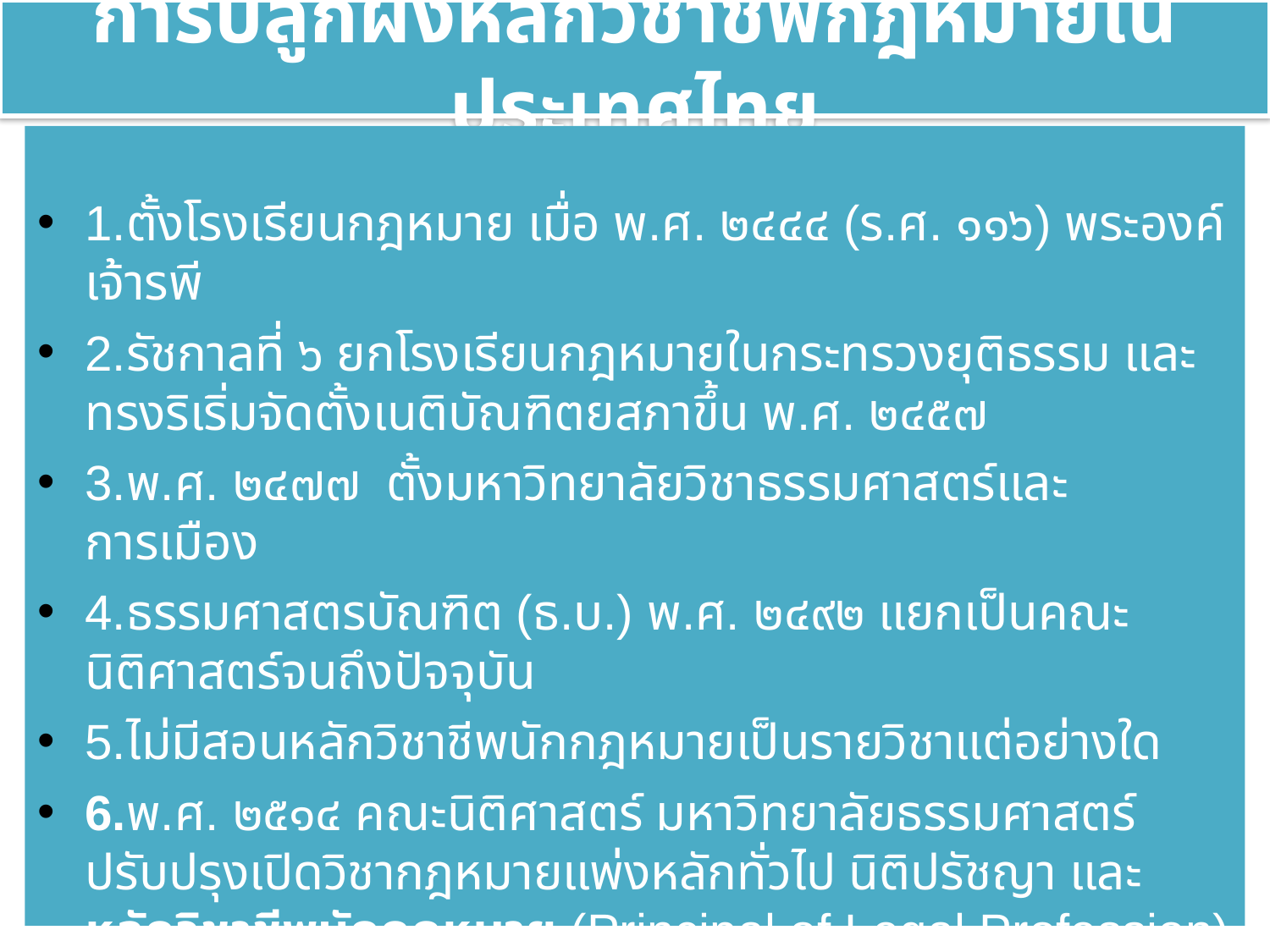

# การปลูกฝังหลักวิชาชีพกฎหมายในประเทศไทย

1.ตั้งโรงเรียนกฎหมาย เมื่อ พ.ศ. ๒๔๔๔ (ร.ศ. ๑๑๖) พระองค์เจ้ารพี
2.รัชกาลที่ ๖ ยกโรงเรียนกฎหมายในกระทรวงยุติธรรม และทรงริเริ่มจัดตั้งเนติบัณฑิตยสภาขึ้น พ.ศ. ๒๔๕๗
3.พ.ศ. ๒๔๗๗  ตั้งมหาวิทยาลัยวิชาธรรมศาสตร์และการเมือง
4.ธรรมศาสตรบัณฑิต (ธ.บ.) พ.ศ. ๒๔๙๒ แยกเป็นคณะนิติศาสตร์จนถึงปัจจุบัน
5.ไม่มีสอนหลักวิชาชีพนักกฎหมายเป็นรายวิชาแต่อย่างใด
6.พ.ศ. ๒๕๑๔ คณะนิติศาสตร์ มหาวิทยาลัยธรรมศาสตร์  ปรับปรุงเปิดวิชากฎหมายแพ่งหลักทั่วไป นิติปรัชญา และหลักวิชาชีพนักกฎหมาย (Principal of Legal Profession)